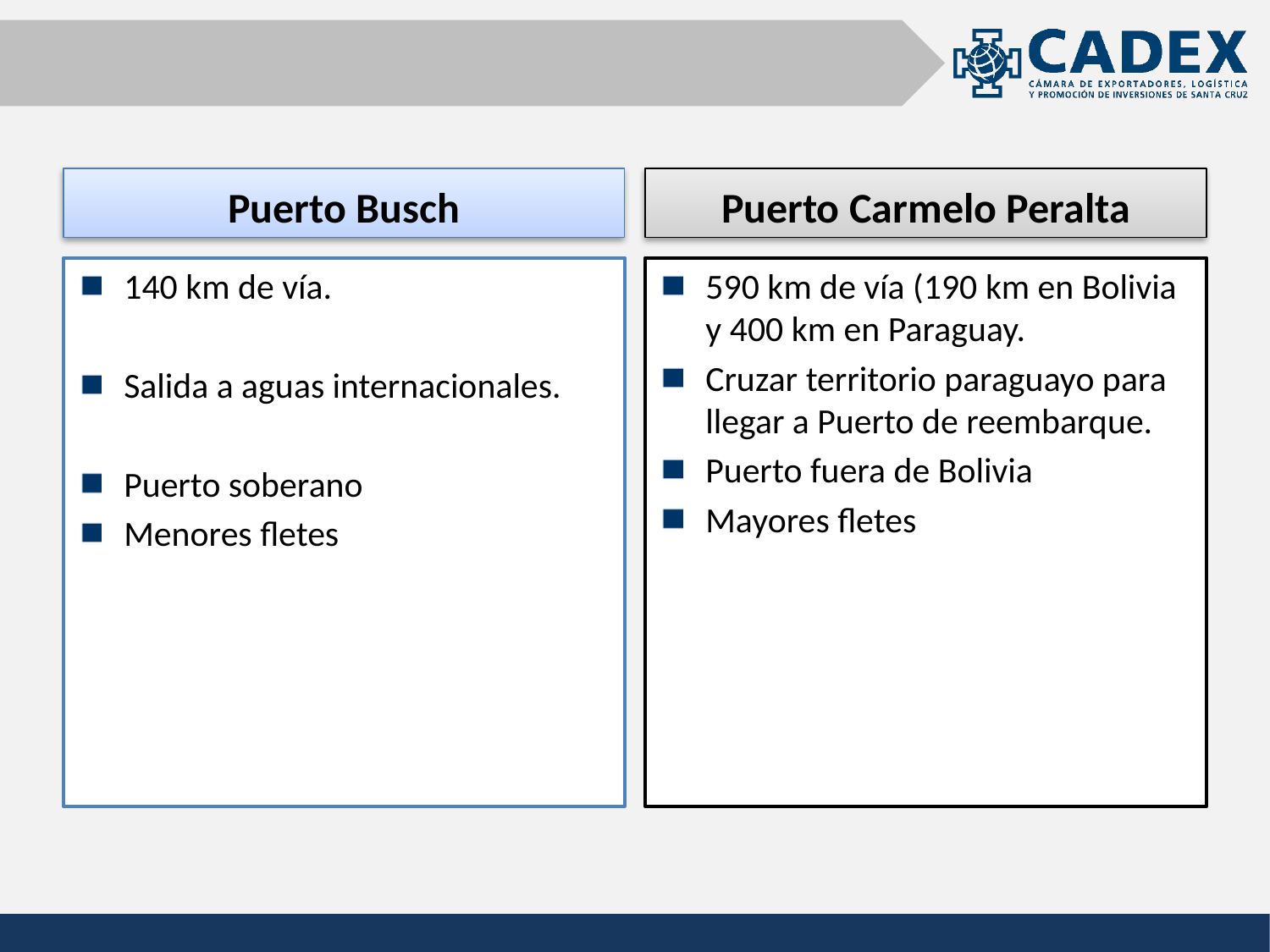

#
Puerto Busch
Puerto Carmelo Peralta
140 km de vía.

Salida a aguas internacionales.

Puerto soberano
Menores fletes
590 km de vía (190 km en Bolivia y 400 km en Paraguay.
Cruzar territorio paraguayo para llegar a Puerto de reembarque.
Puerto fuera de Bolivia
Mayores fletes